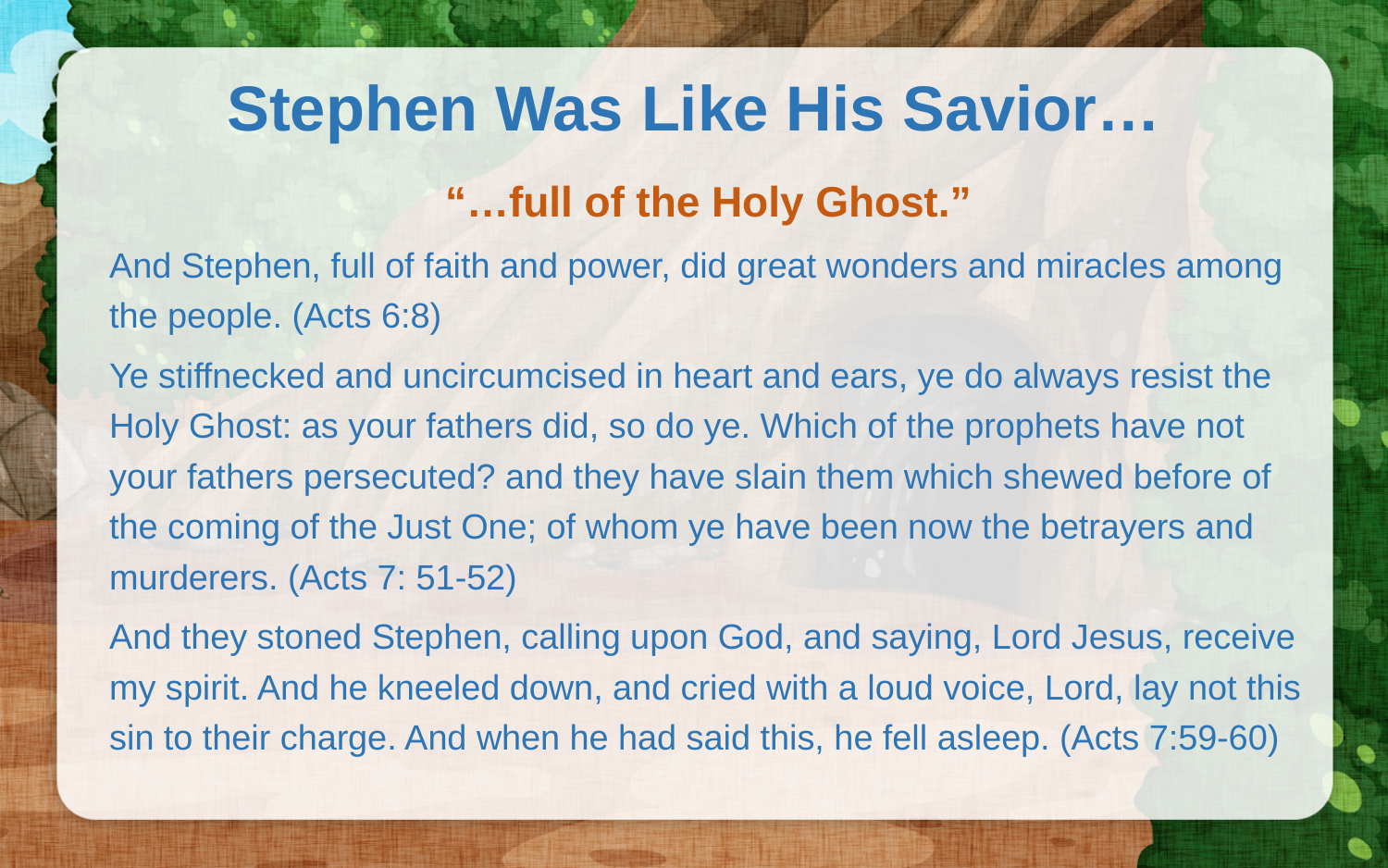

# Stephen Was Like His Savior…
“…full of the Holy Ghost.”
And Stephen, full of faith and power, did great wonders and miracles among the people. (Acts 6:8)
Ye stiffnecked and uncircumcised in heart and ears, ye do always resist the Holy Ghost: as your fathers did, so do ye. Which of the prophets have not your fathers persecuted? and they have slain them which shewed before of the coming of the Just One; of whom ye have been now the betrayers and murderers. (Acts 7: 51-52)
And they stoned Stephen, calling upon God, and saying, Lord Jesus, receive my spirit. And he kneeled down, and cried with a loud voice, Lord, lay not this sin to their charge. And when he had said this, he fell asleep. (Acts 7:59-60)